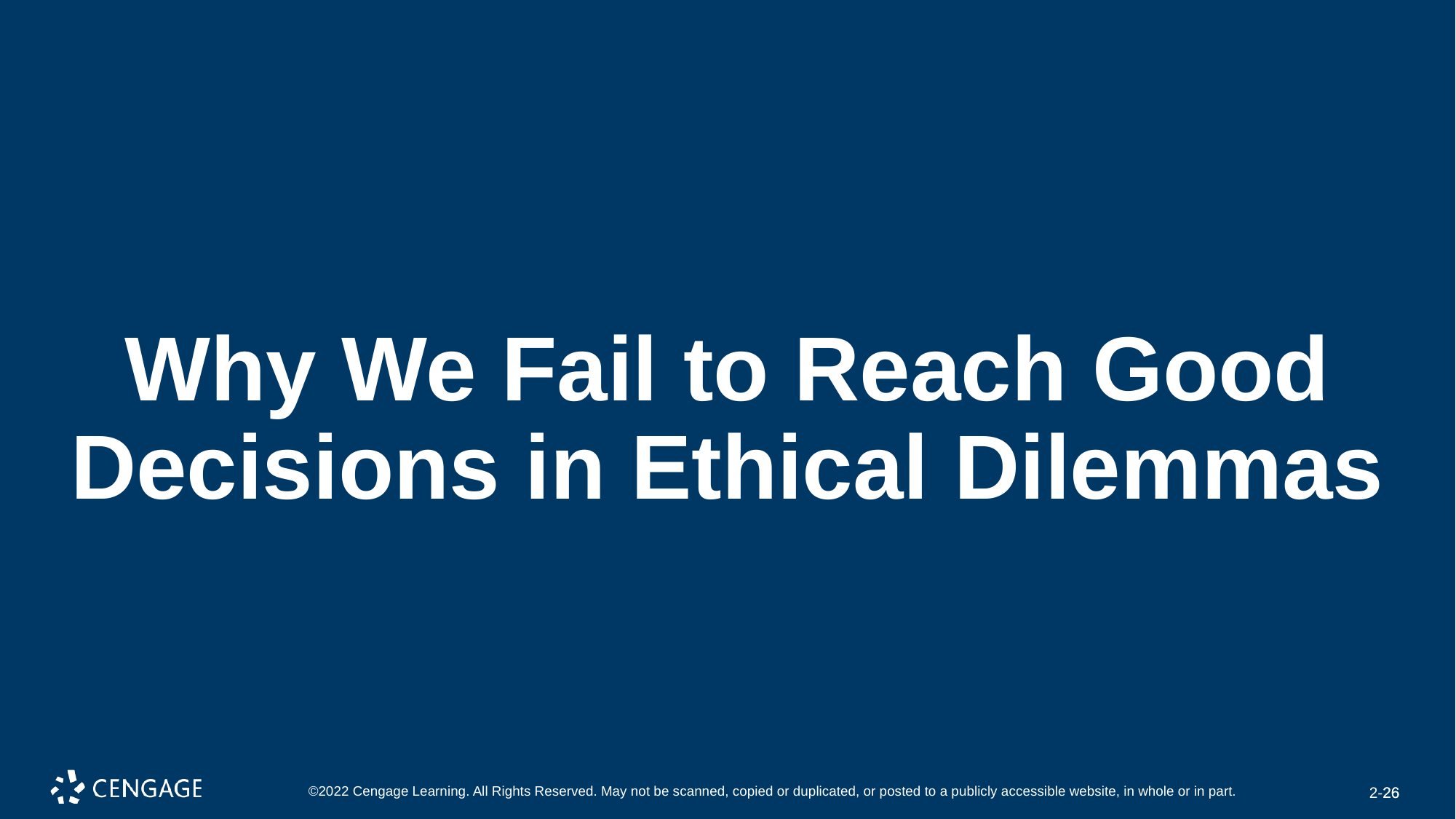

# Why We Fail to Reach Good Decisions in Ethical Dilemmas